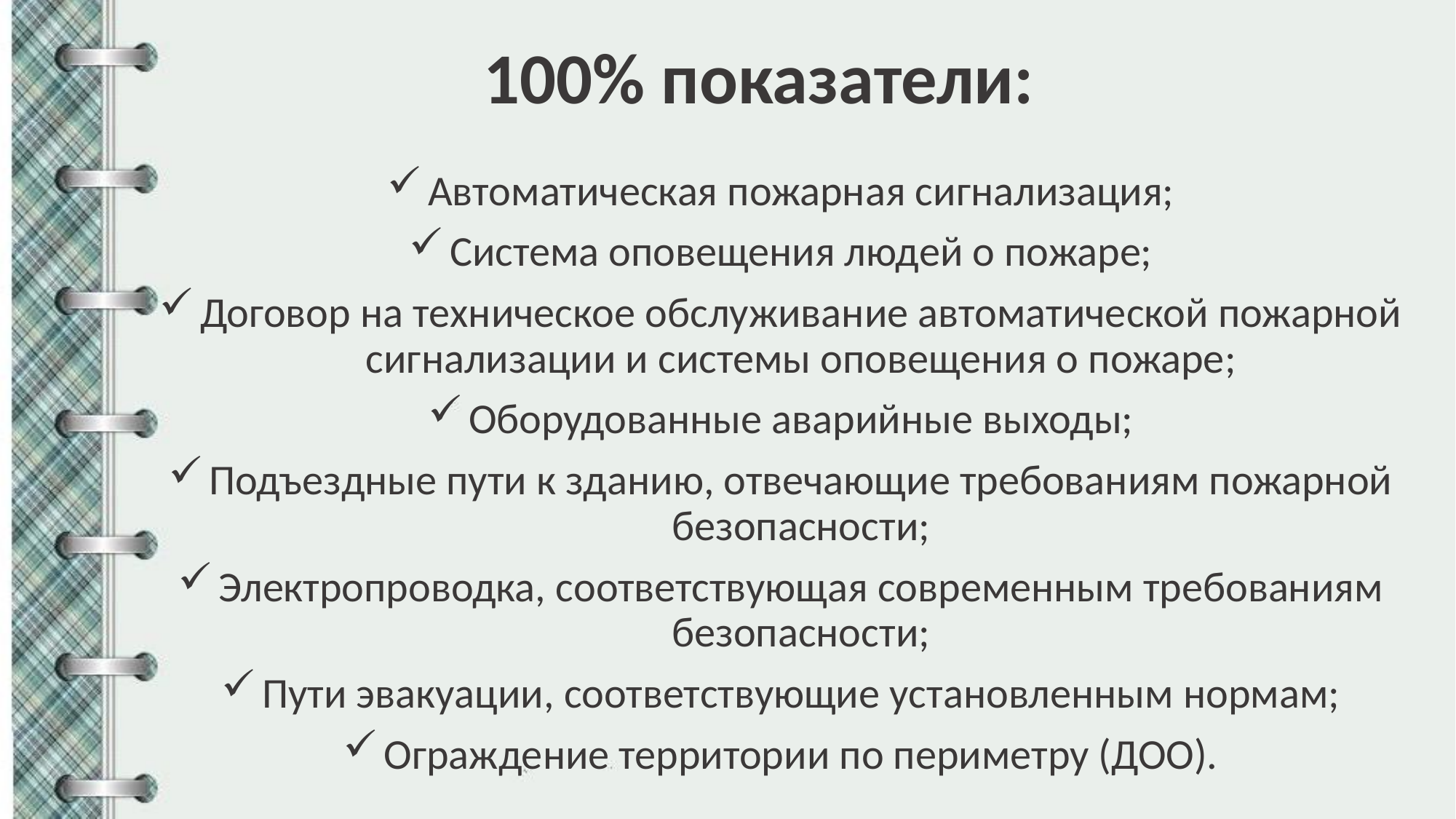

# 100% показатели:
Автоматическая пожарная сигнализация;
Система оповещения людей о пожаре;
Договор на техническое обслуживание автоматической пожарной сигнализации и системы оповещения о пожаре;
Оборудованные аварийные выходы;
Подъездные пути к зданию, отвечающие требованиям пожарной безопасности;
Электропроводка, соответствующая современным требованиям безопасности;
Пути эвакуации, соответствующие установленным нормам;
Ограждение территории по периметру (ДОО).